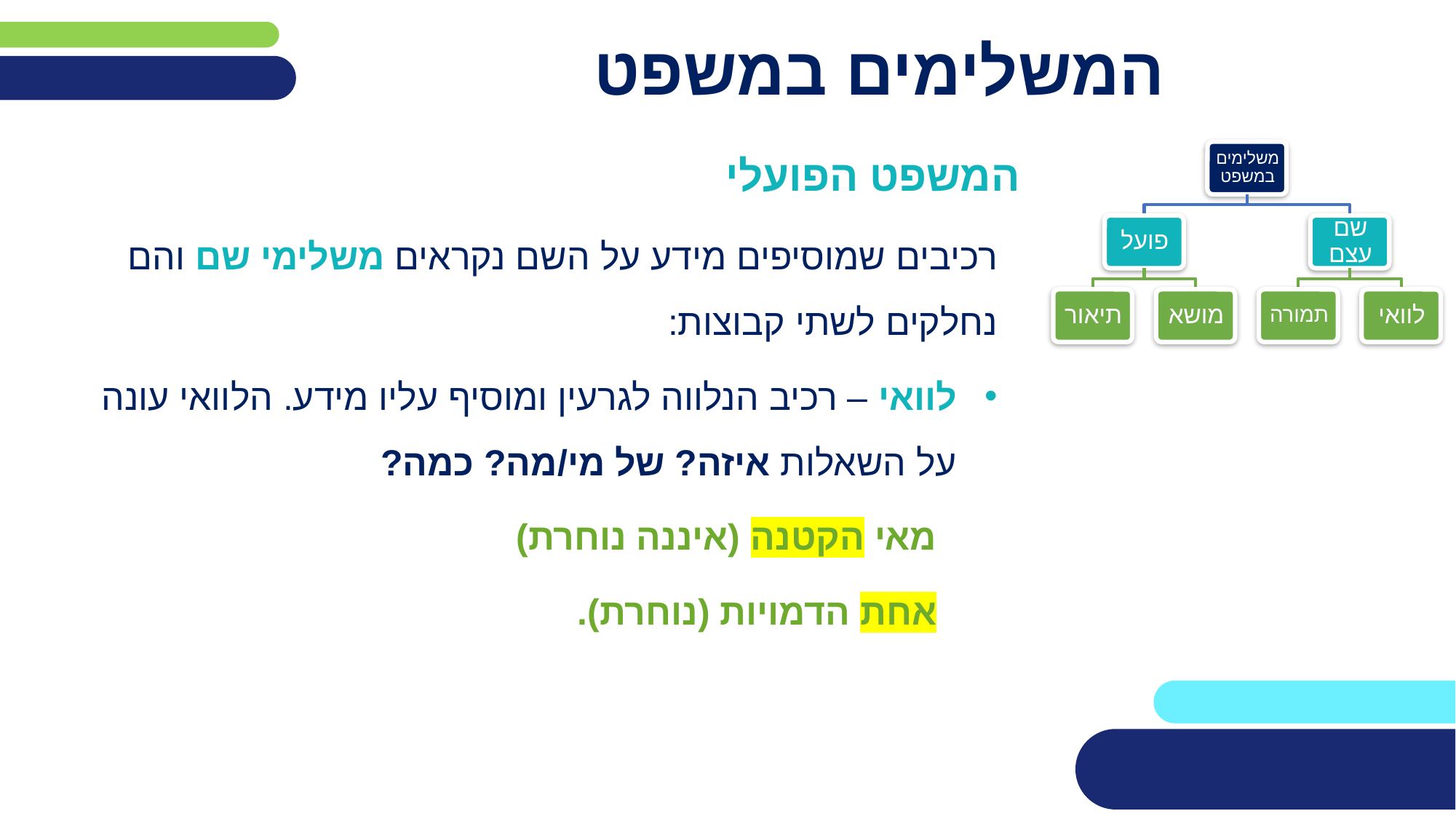

# המשלימים במשפט
משלימים במשפט
שם עצם
לוואי
תמורה
פועל
מושא
תיאור
המשפט הפועלי
רכיבים שמוסיפים מידע על השם נקראים משלימי שם והם נחלקים לשתי קבוצות:
לוואי – רכיב הנלווה לגרעין ומוסיף עליו מידע. הלוואי עונה על השאלות איזה? של מי/מה? כמה?
	      מאי הקטנה (איננה נוחרת)
	      אחת הדמויות (נוחרת).